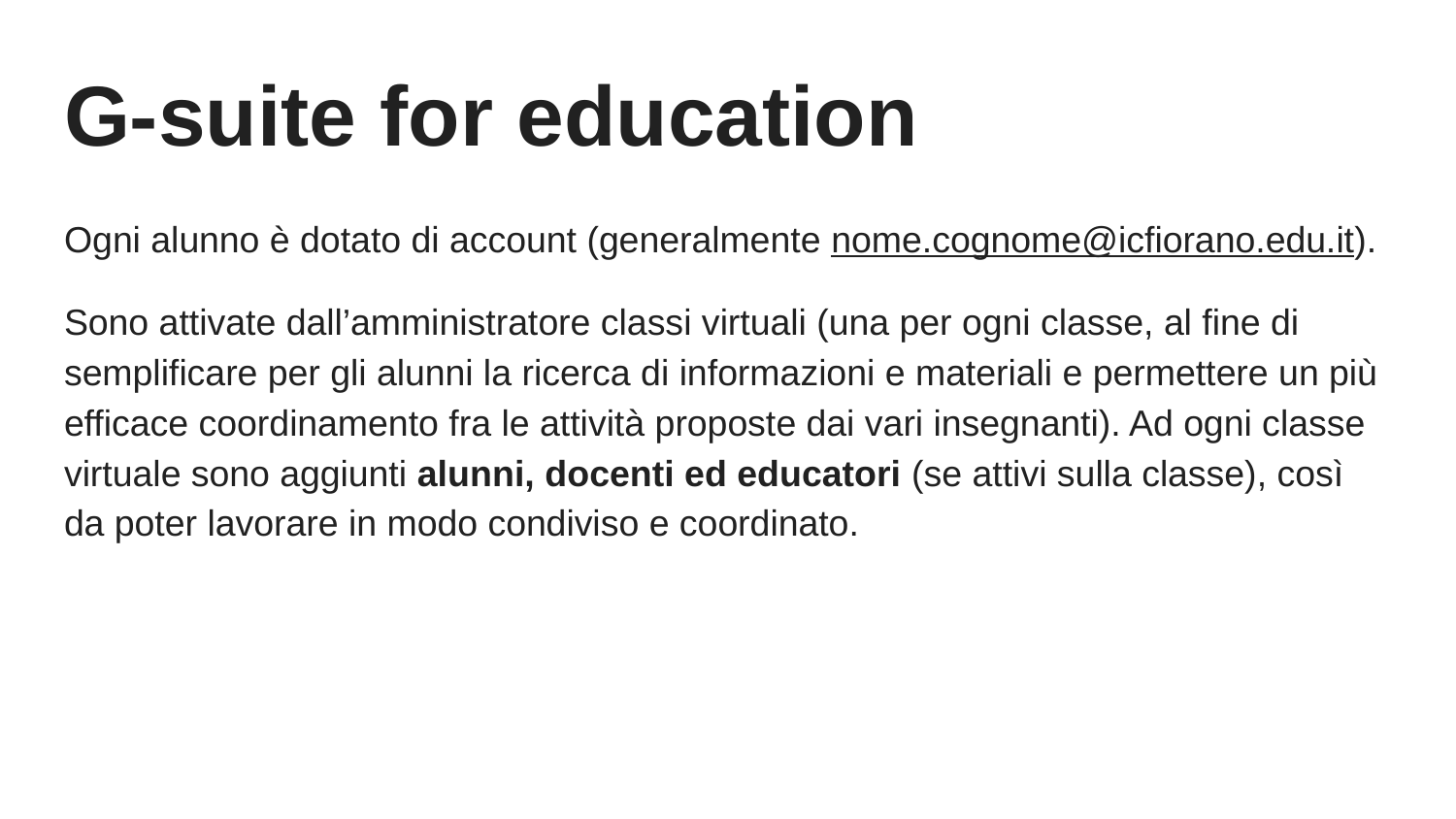

# G-suite for education
Ogni alunno è dotato di account (generalmente nome.cognome@icfiorano.edu.it).
Sono attivate dall’amministratore classi virtuali (una per ogni classe, al fine di semplificare per gli alunni la ricerca di informazioni e materiali e permettere un più efficace coordinamento fra le attività proposte dai vari insegnanti). Ad ogni classe virtuale sono aggiunti alunni, docenti ed educatori (se attivi sulla classe), così da poter lavorare in modo condiviso e coordinato.